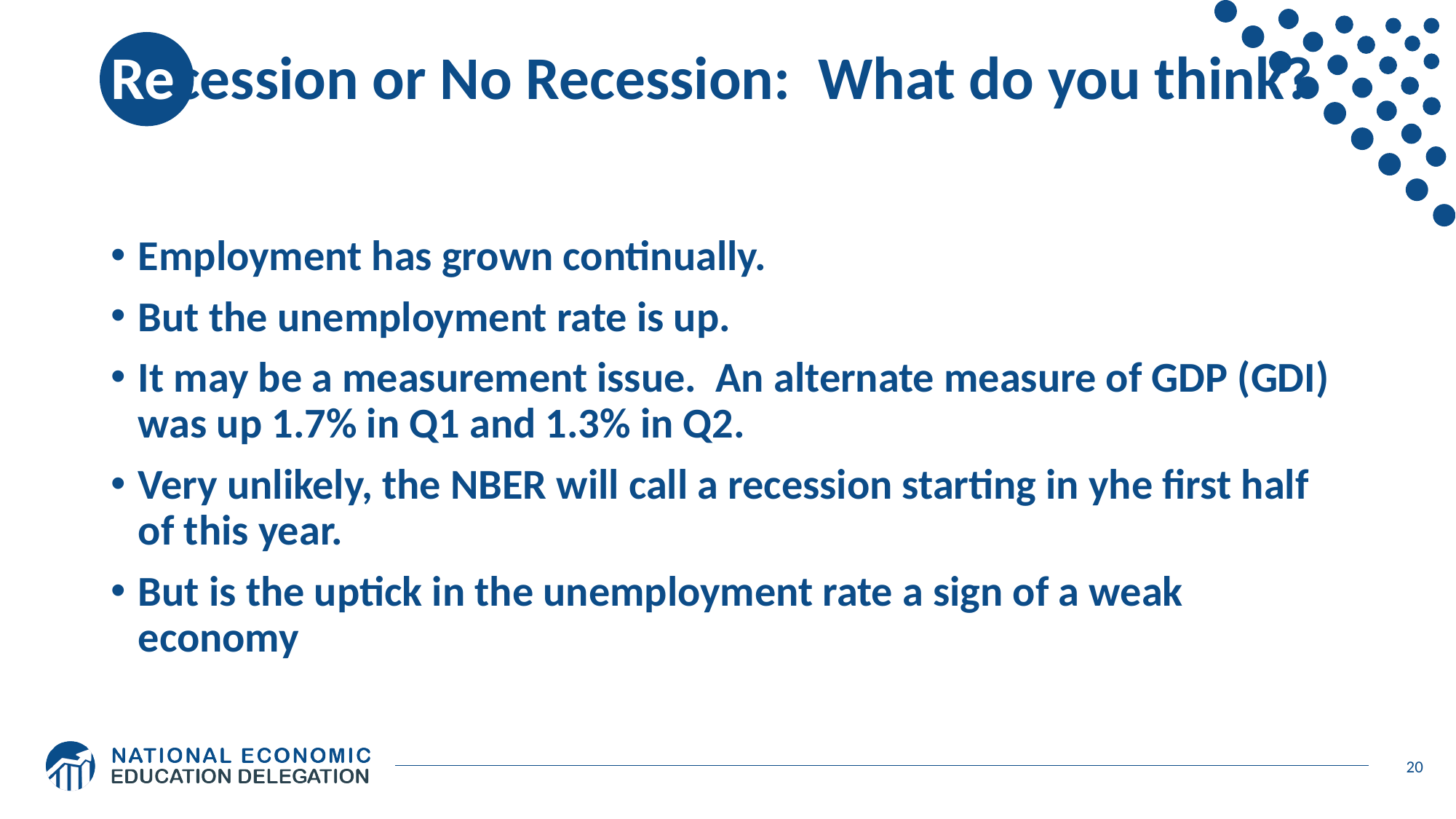

# Recession or No Recession:  What do you think?
Employment has grown continually.
But the unemployment rate is up.
It may be a measurement issue.  An alternate measure of GDP (GDI) was up 1.7% in Q1 and 1.3% in Q2.
Very unlikely, the NBER will call a recession starting in yhe first half of this year.
But is the uptick in the unemployment rate a sign of a weak economy
20